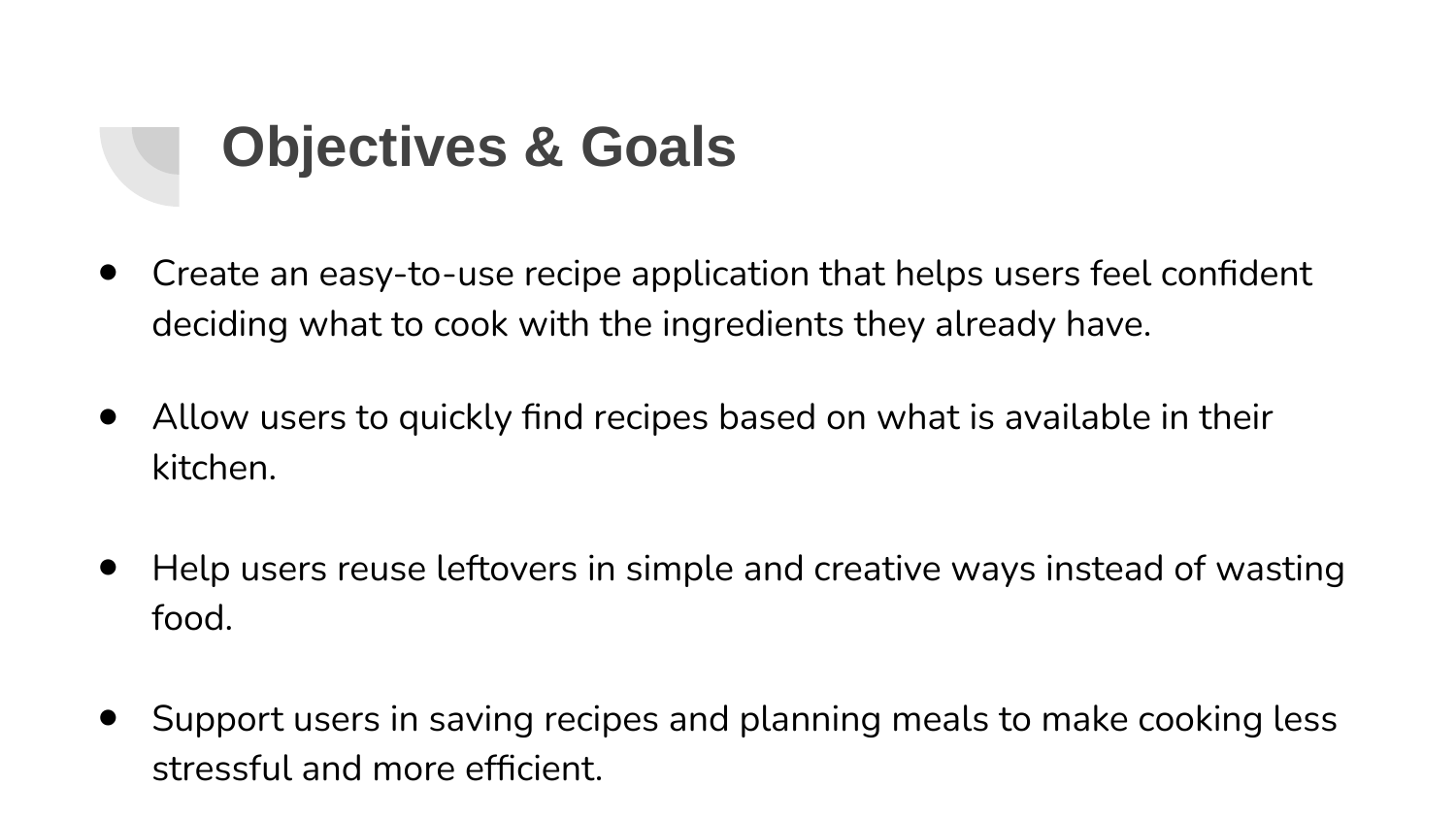

# Objectives & Goals
Create an easy-to-use recipe application that helps users feel confident deciding what to cook with the ingredients they already have.
Allow users to quickly find recipes based on what is available in their kitchen.
Help users reuse leftovers in simple and creative ways instead of wasting food.
Support users in saving recipes and planning meals to make cooking less stressful and more efficient.